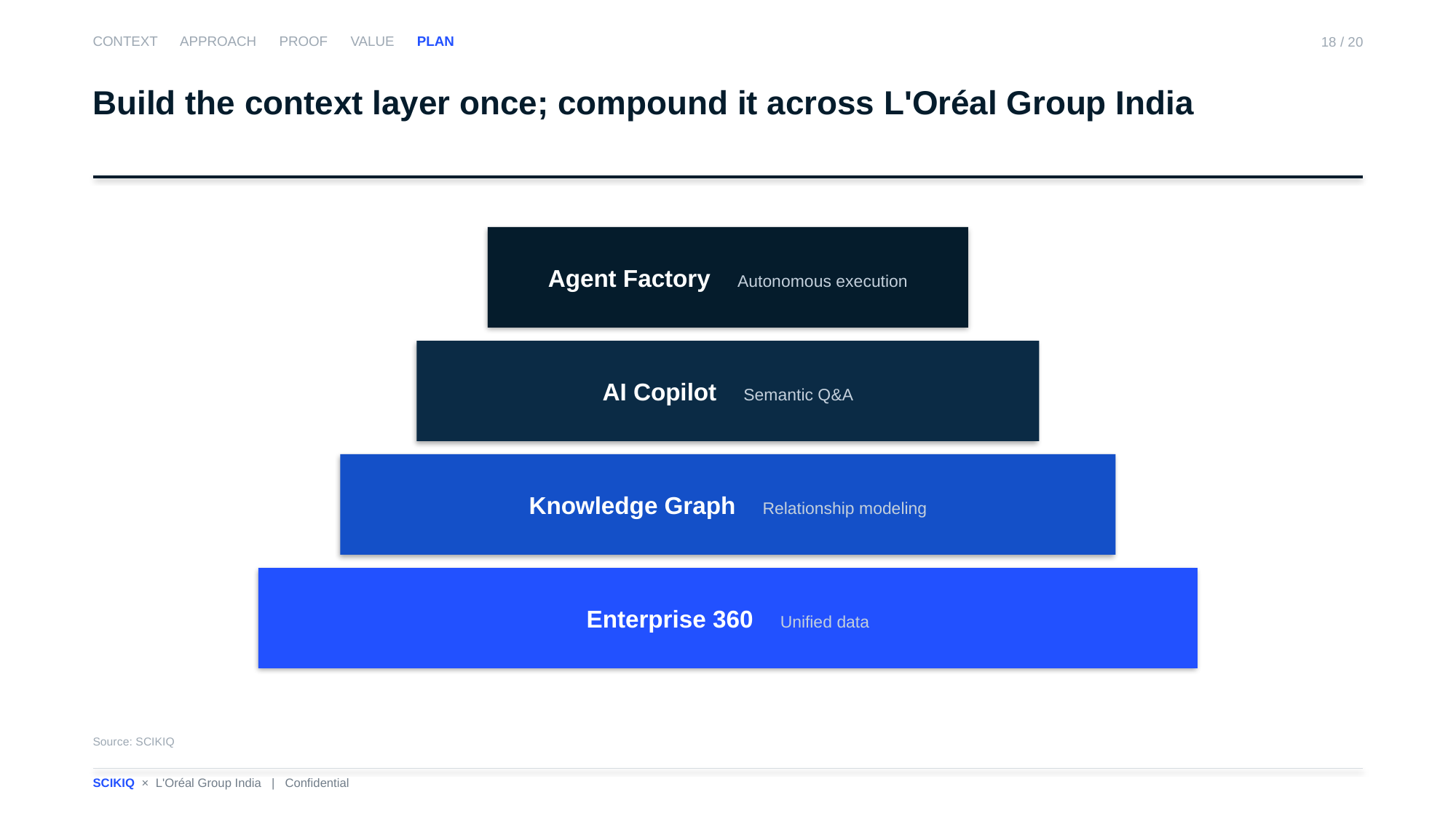

CONTEXT      APPROACH      PROOF      VALUE      PLAN
18 / 20
Build the context layer once; compound it across L'Oréal Group India

Agent Factory    Autonomous execution

AI Copilot    Semantic Q&A

Knowledge Graph    Relationship modeling

Enterprise 360    Unified data
Source: SCIKIQ
SCIKIQ  ×  L'Oréal Group India   |   Confidential